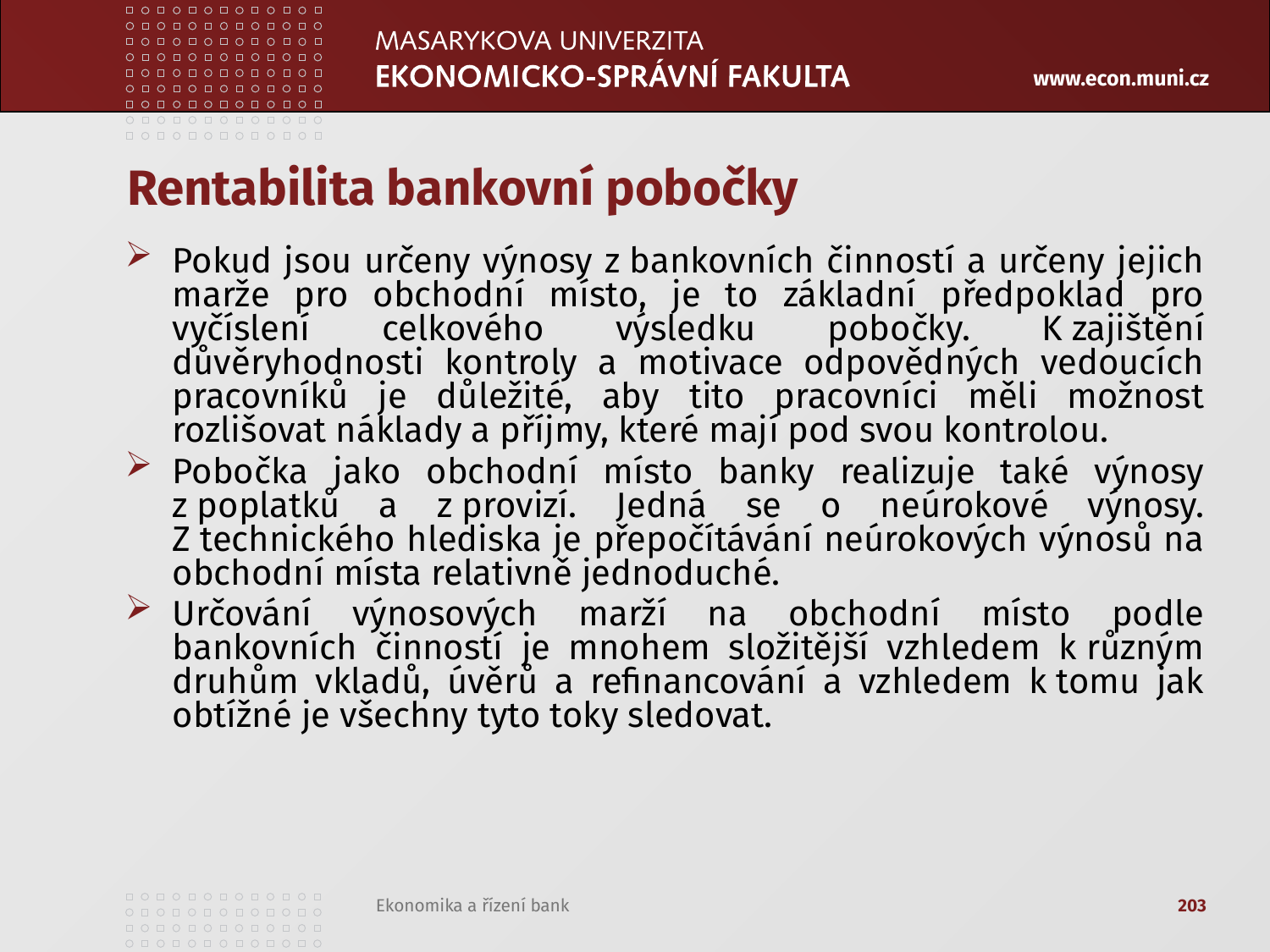

# Rentabilita bankovní pobočky
Pokud jsou určeny výnosy z bankovních činností a určeny jejich marže pro obchodní místo, je to základní předpoklad pro vyčíslení celkového výsledku pobočky. K zajištění důvěryhodnosti kontroly a motivace odpovědných vedoucích pracovníků je důležité, aby tito pracovníci měli možnost rozlišovat náklady a příjmy, které mají pod svou kontrolou.
Pobočka jako obchodní místo banky realizuje také výnosy z poplatků a z provizí. Jedná se o neúrokové výnosy. Z technického hlediska je přepočítávání neúrokových výnosů na obchodní místa relativně jednoduché.
Určování výnosových marží na obchodní místo podle bankovních činností je mnohem složitější vzhledem k různým druhům vkladů, úvěrů a refinancování a vzhledem k tomu jak obtížné je všechny tyto toky sledovat.
203
Ekonomika a řízení bank